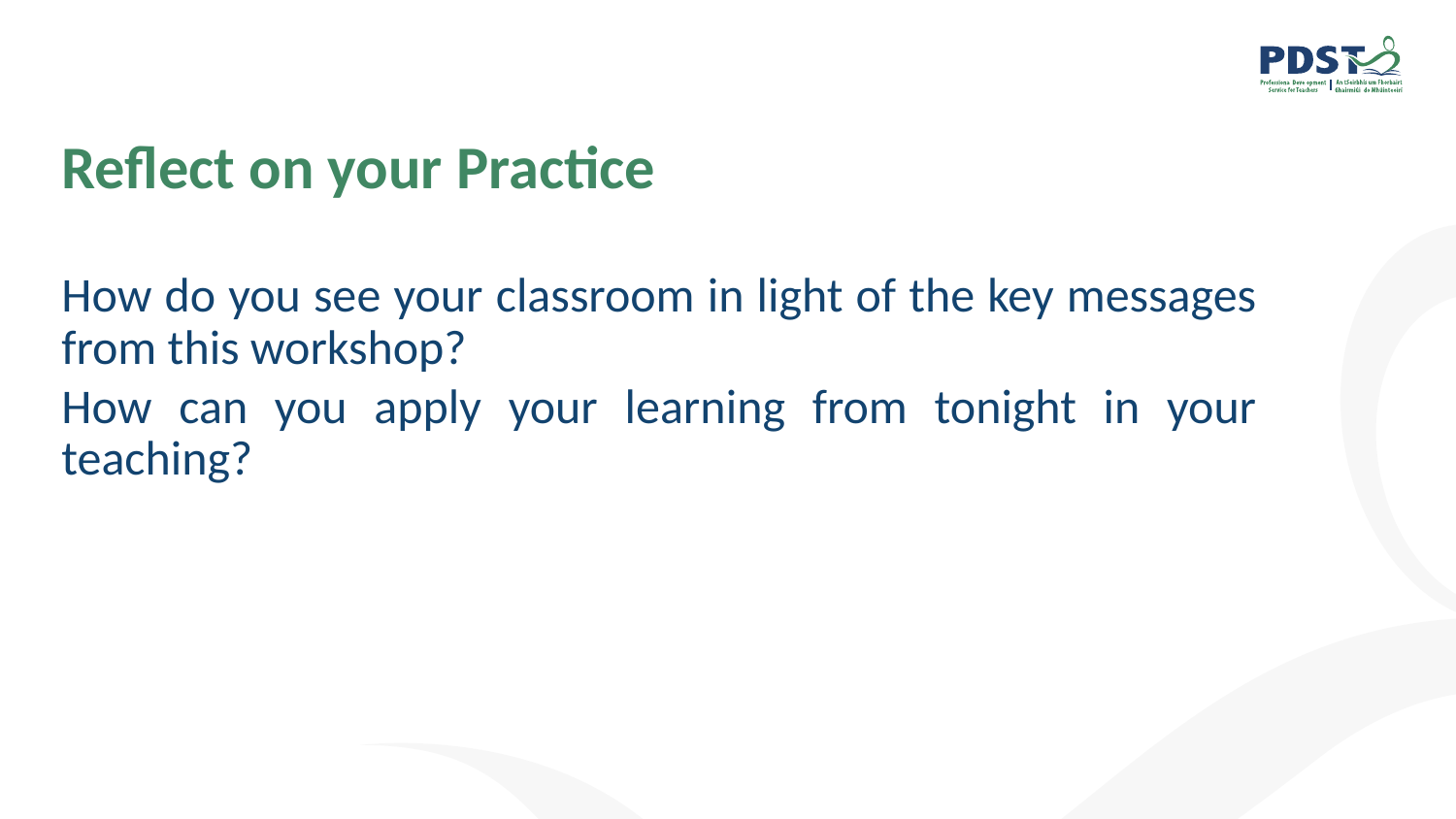

# Reflect on your Practice
How do you see your classroom in light of the key messages from this workshop?
How can you apply your learning from tonight in your teaching?